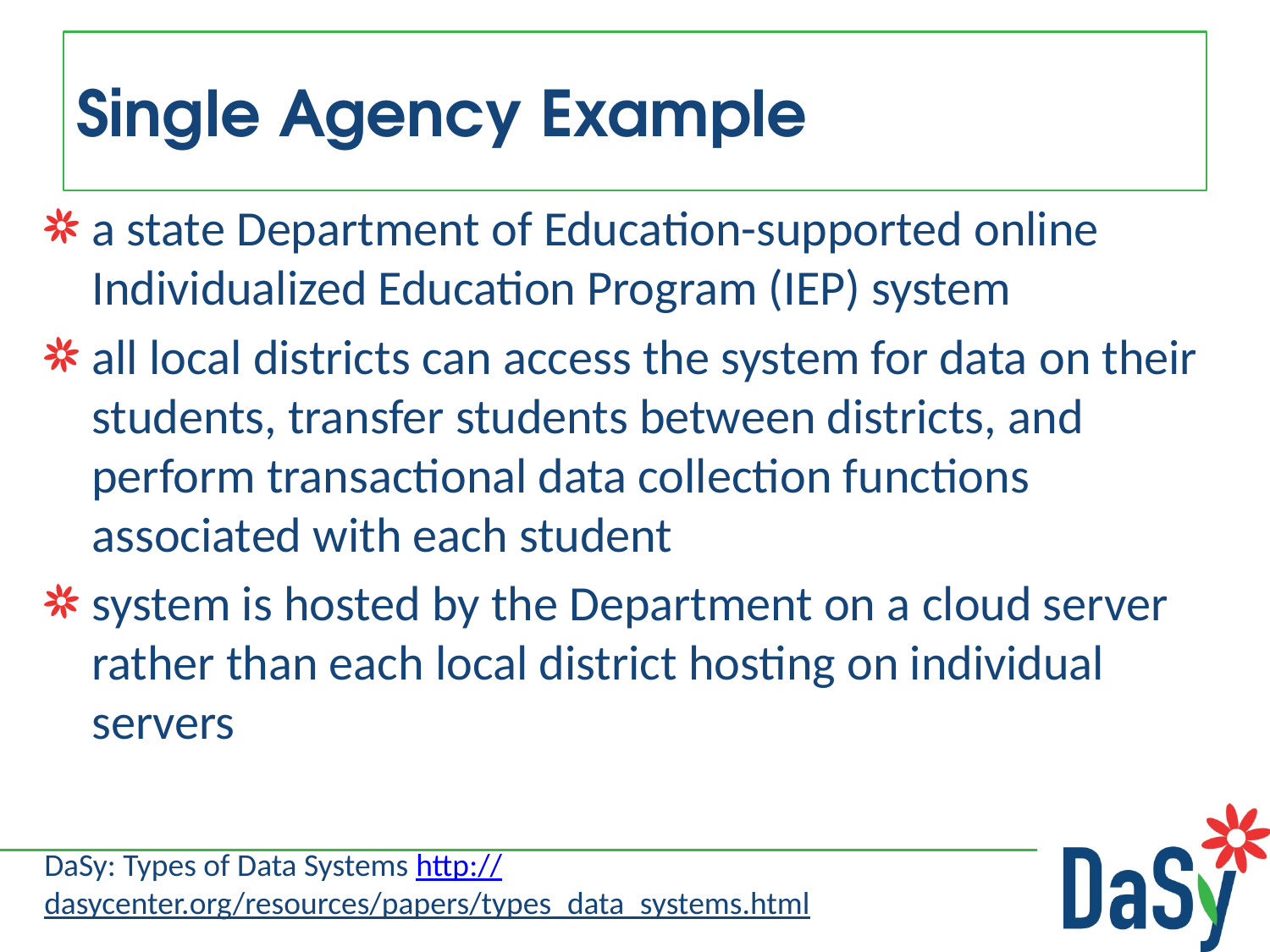

# Single Agency Example
a state Department of Education-supported online Individualized Education Program (IEP) system
all local districts can access the system for data on their students, transfer students between districts, and perform transactional data collection functions associated with each student
system is hosted by the Department on a cloud server rather than each local district hosting on individual servers

DaSy: Types of Data Systems http://dasycenter.org/resources/papers/types_data_systems.html